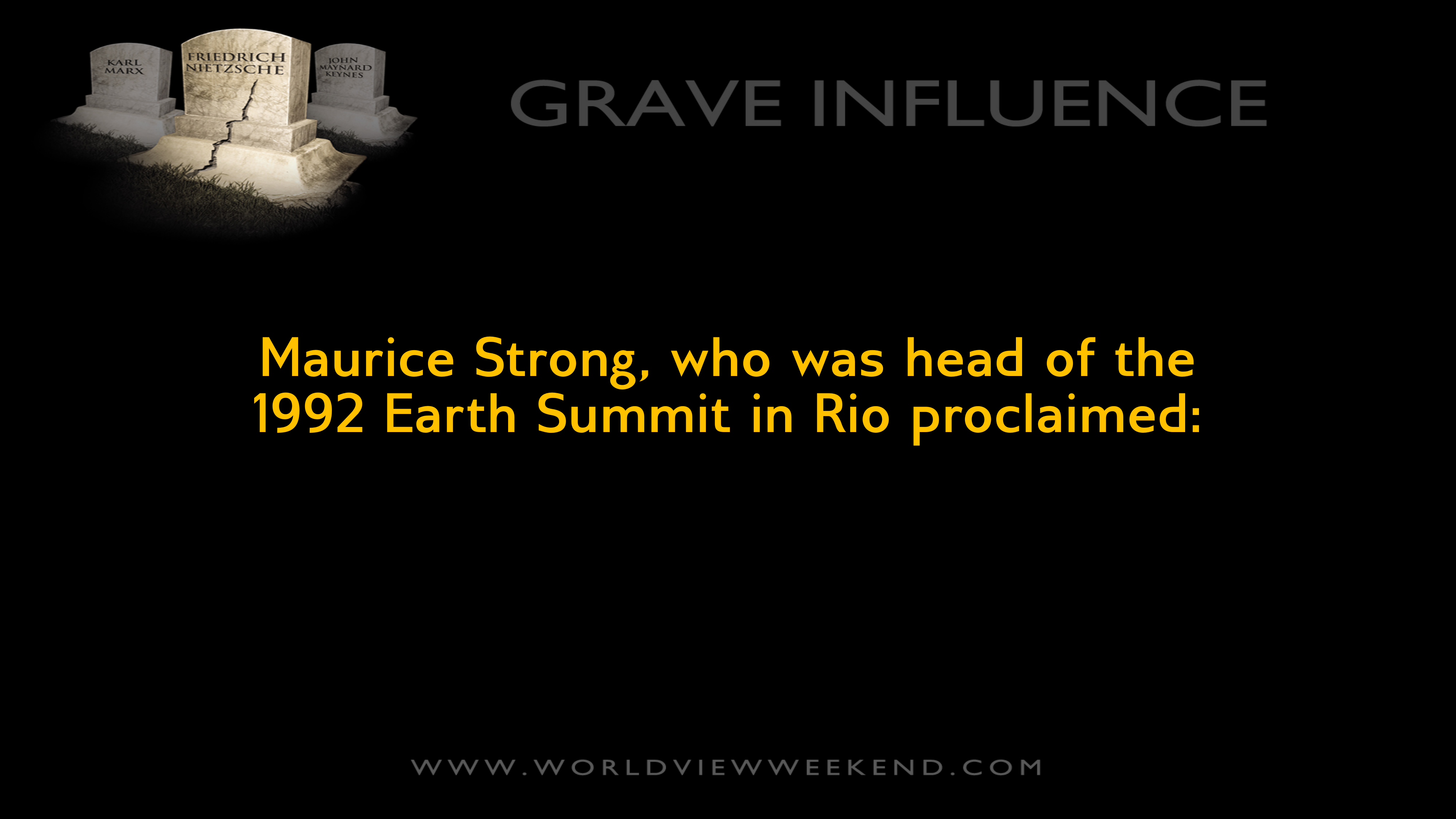

Maurice Strong, who was head of the 1992 Earth Summit in Rio proclaimed: